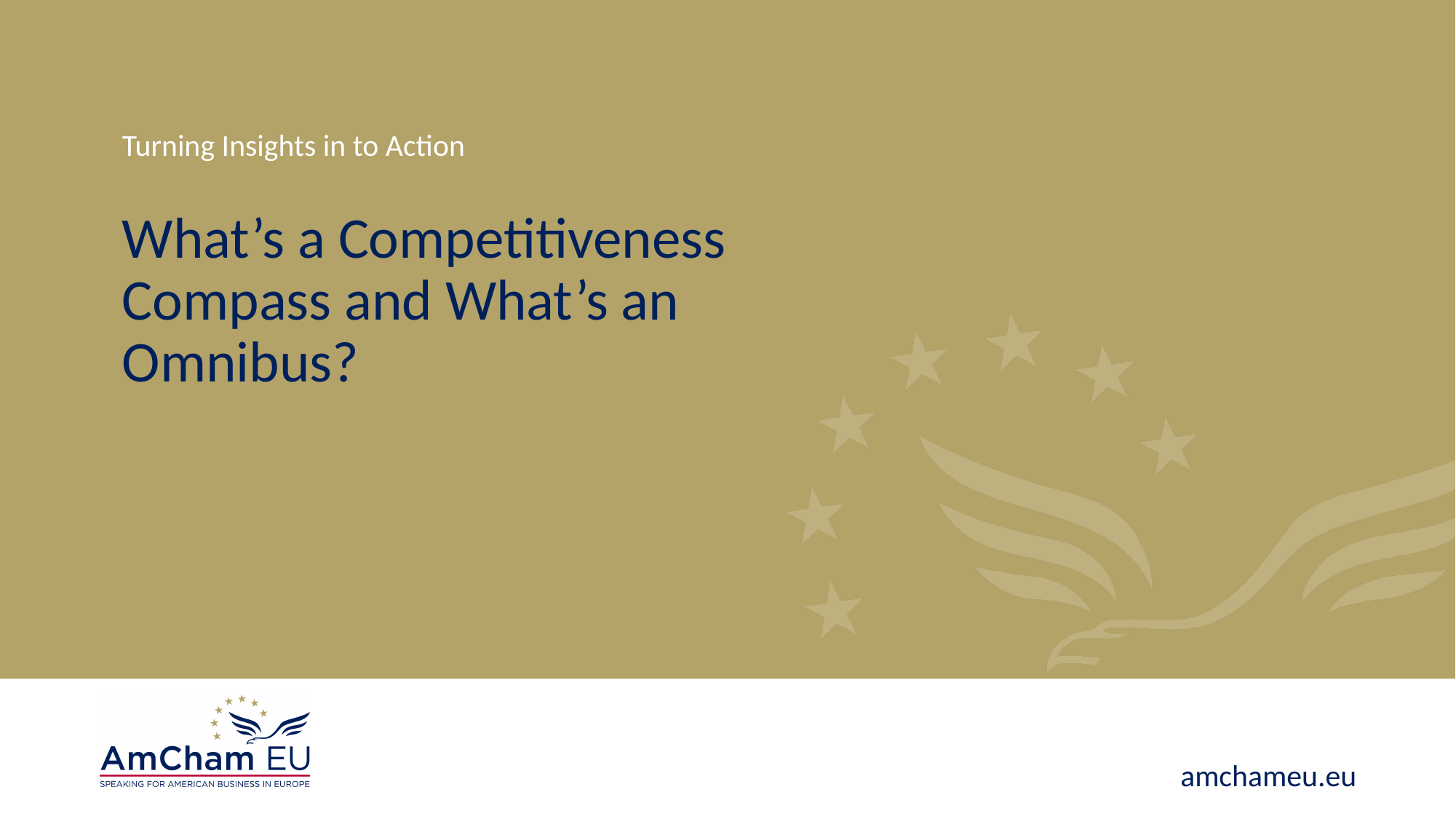

# Turning Insights in to Action
What’s a Competitiveness Compass and What’s an Omnibus?